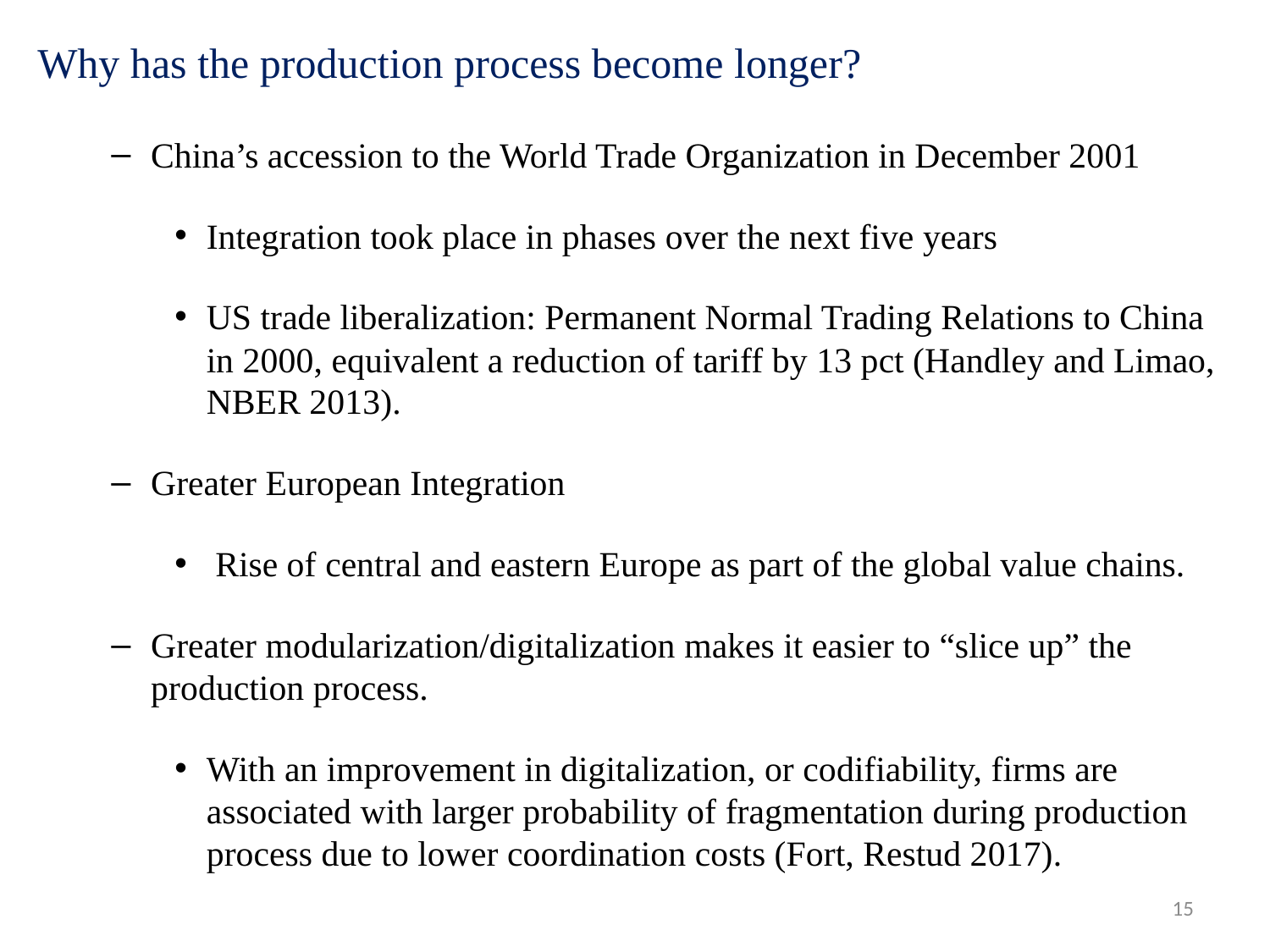

# Why has the production process become longer?
China’s accession to the World Trade Organization in December 2001
Integration took place in phases over the next five years
US trade liberalization: Permanent Normal Trading Relations to China in 2000, equivalent a reduction of tariff by 13 pct (Handley and Limao, NBER 2013).
Greater European Integration
 Rise of central and eastern Europe as part of the global value chains.
Greater modularization/digitalization makes it easier to “slice up” the production process.
With an improvement in digitalization, or codifiability, firms are associated with larger probability of fragmentation during production process due to lower coordination costs (Fort, Restud 2017).
15